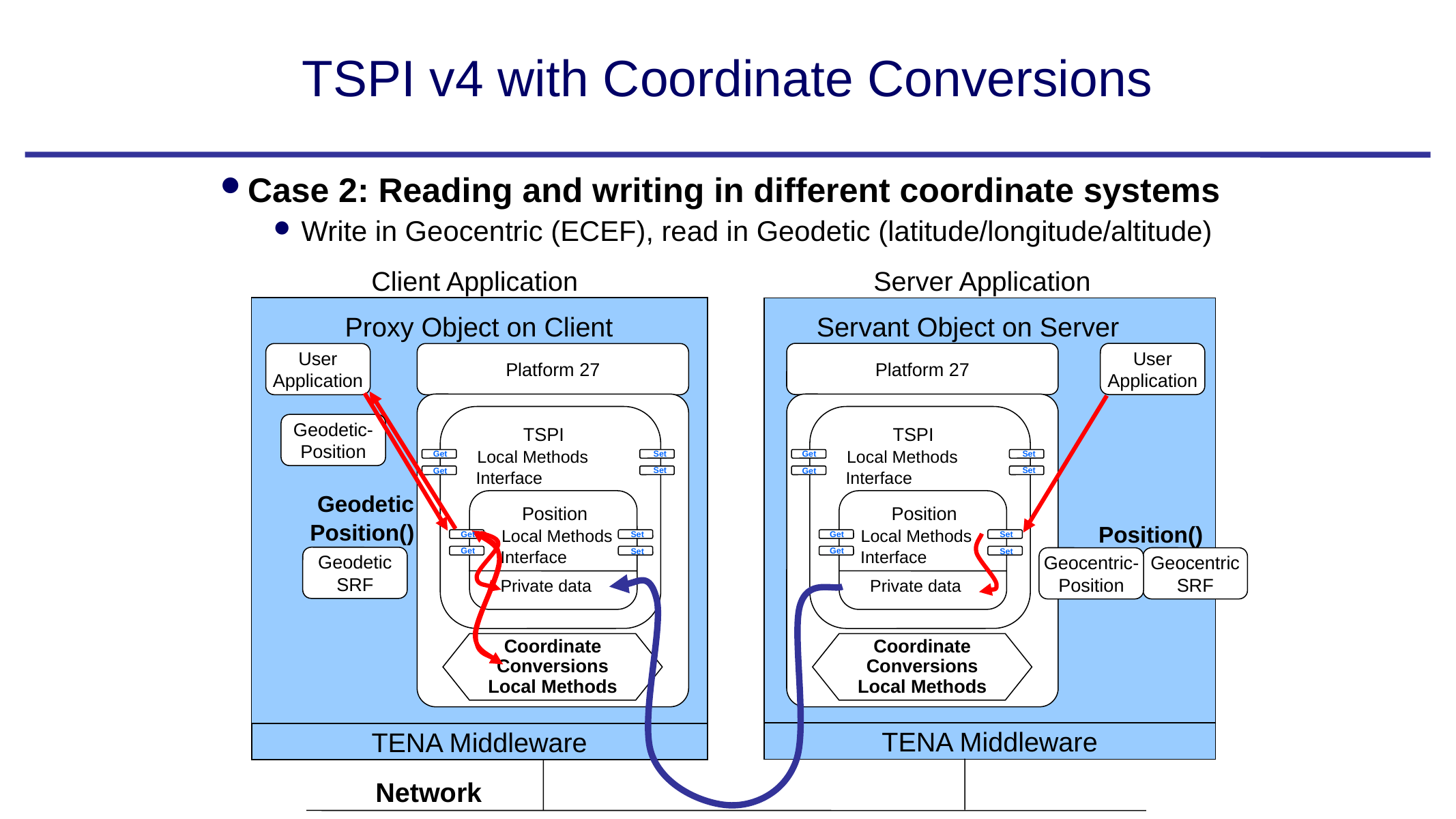

# TSPI v4 with Coordinate Conversions
Case 2: Reading and writing in different coordinate systems
Write in Geocentric (ECEF), read in Geodetic (latitude/longitude/altitude)
Client Application
Server Application

Proxy Object on Client
Servant Object on Server
Platform 27
User
Application
User
Application
Platform 27

Geodetic-
Position

Geodetic
Position()
Geodetic
SRF

Position()
Geocentric-
Position
Geocentric
SRF
            TSPI
   Local Methods
   Interface
            TSPI
   Local Methods
   Interface
Set
Set
Get
Get

Set
Set
Get
Get

       Position
   Local Methods
   Interface
   Private data
       Position
 Local Methods
 Interface
   Private data
Get
Get
Set
Set

Get
Get
Set
Set

Coordinate
Conversions
Local Methods
Coordinate
Conversions
Local Methods
TENA Middleware
TENA Middleware

Network